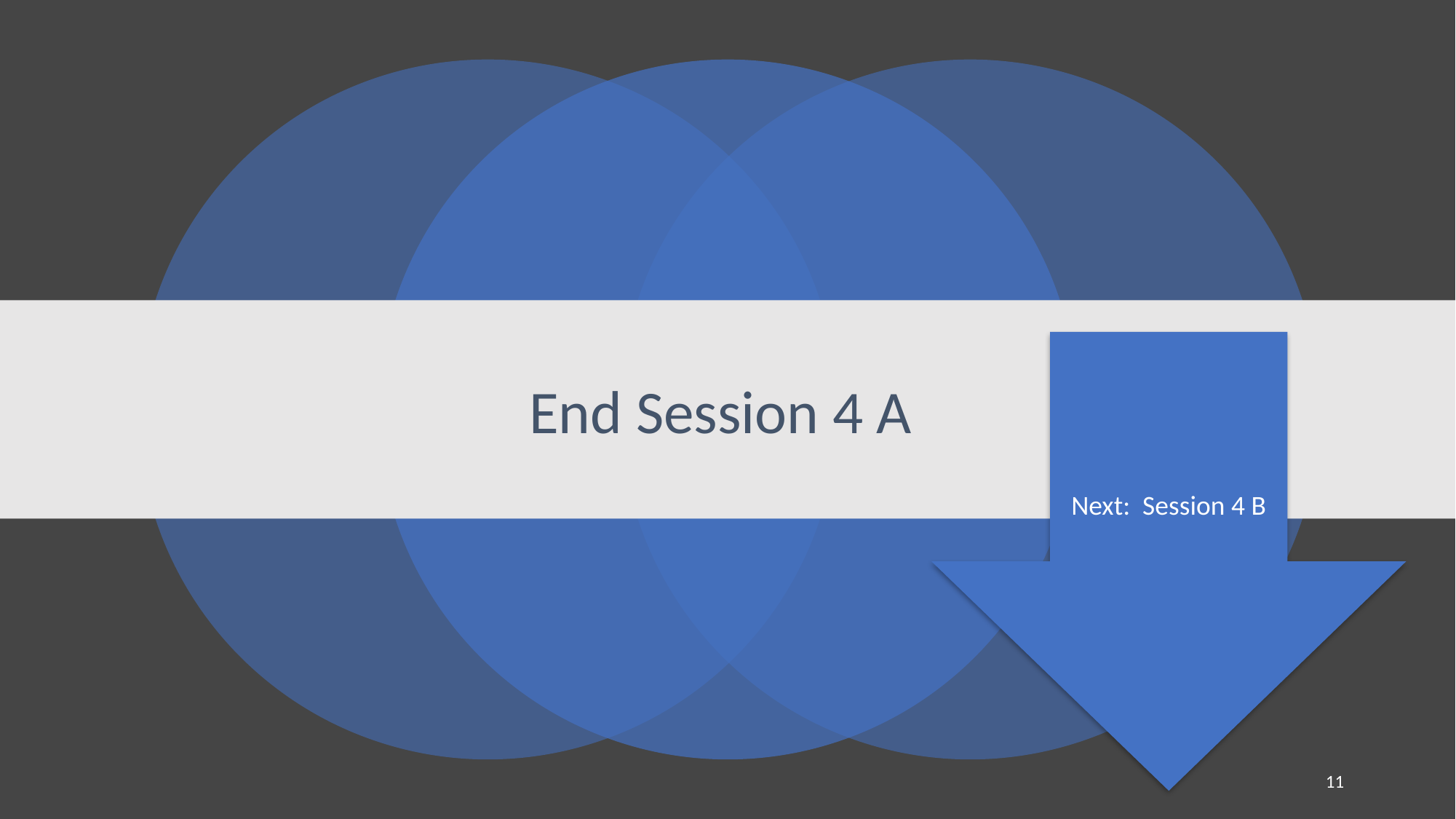

# End Session 4 A
Next:  Session 4 B
11